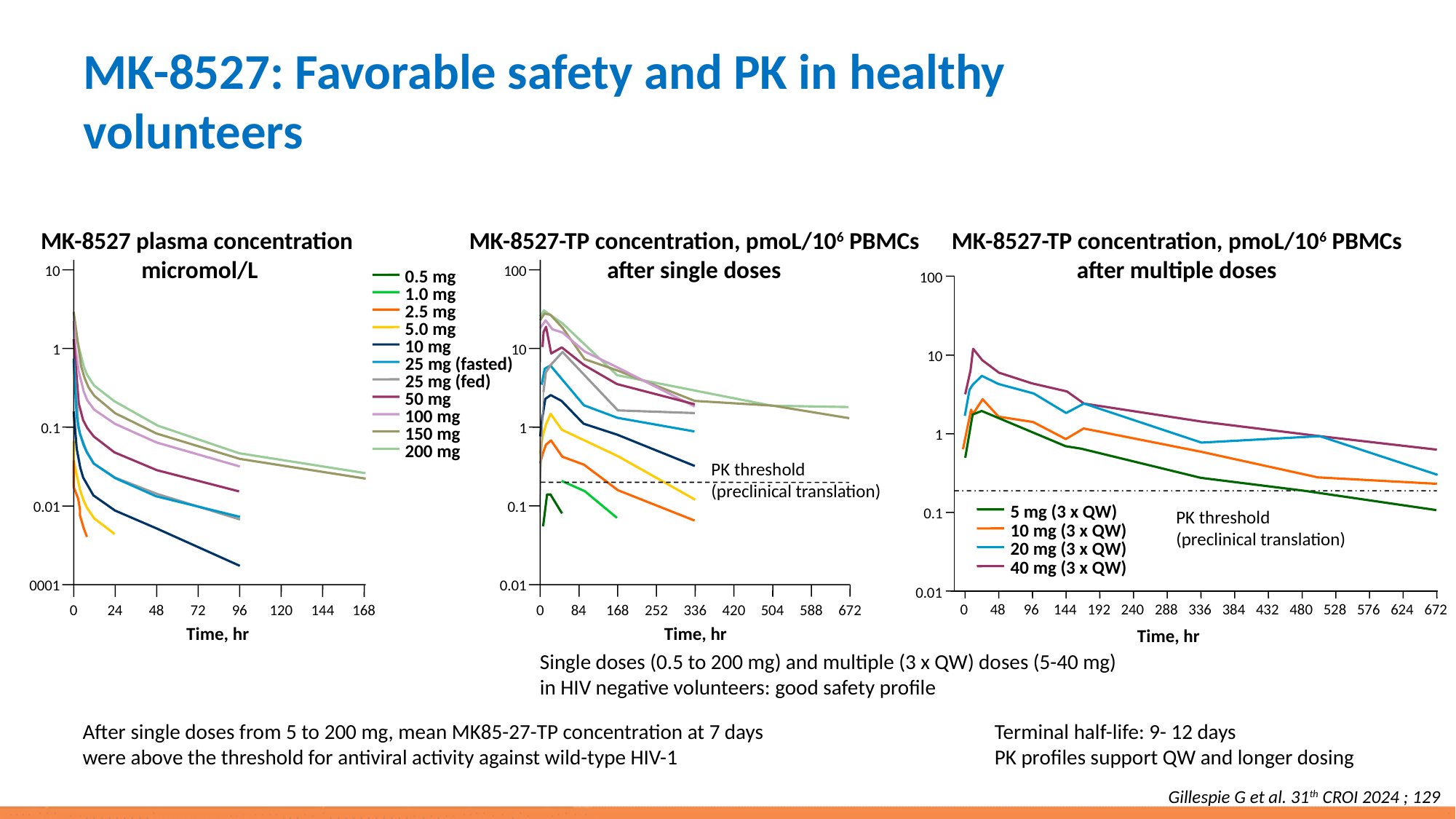

# MK-8527: Favorable safety and PK in healthy volunteers
MK-8527 plasma concentration
micromol/L
MK-8527-TP concentration, pmoL/106 PBMCs
after single doses
MK-8527-TP concentration, pmoL/106 PBMCs
after multiple doses

10
100
0.5 mg

1.0 mg

2.5 mg

5.0 mg

10 mg

25 mg (fasted)

25 mg (fed)

50 mg

100 mg

150 mg

200 mg

1
10

0.1
1

PK threshold
(preclinical translation)

0.01
0.1
0001
0.01
0
24
48
72
96
120
144
168
0
84
168
252
336
420
504
588
672
Time, hr
Time, hr
100

10

1

5 mg (3 x QW)
PK threshold
(preclinical translation)
0.1

10 mg (3 x QW)

20 mg (3 x QW)

40 mg (3 x QW)

0.01
0
48
96
144
192
240
288
336
384
432
480
528
576
624
672
Time, hr
Single doses (0.5 to 200 mg) and multiple (3 x QW) doses (5-40 mg)
in HIV negative volunteers: good safety profile
After single doses from 5 to 200 mg, mean MK85-27-TP concentration at 7 days were above the threshold for antiviral activity against wild-type HIV-1
Terminal half-life: 9- 12 days
PK profiles support QW and longer dosing
Gillespie G et al. 31th CROI 2024 ; 129